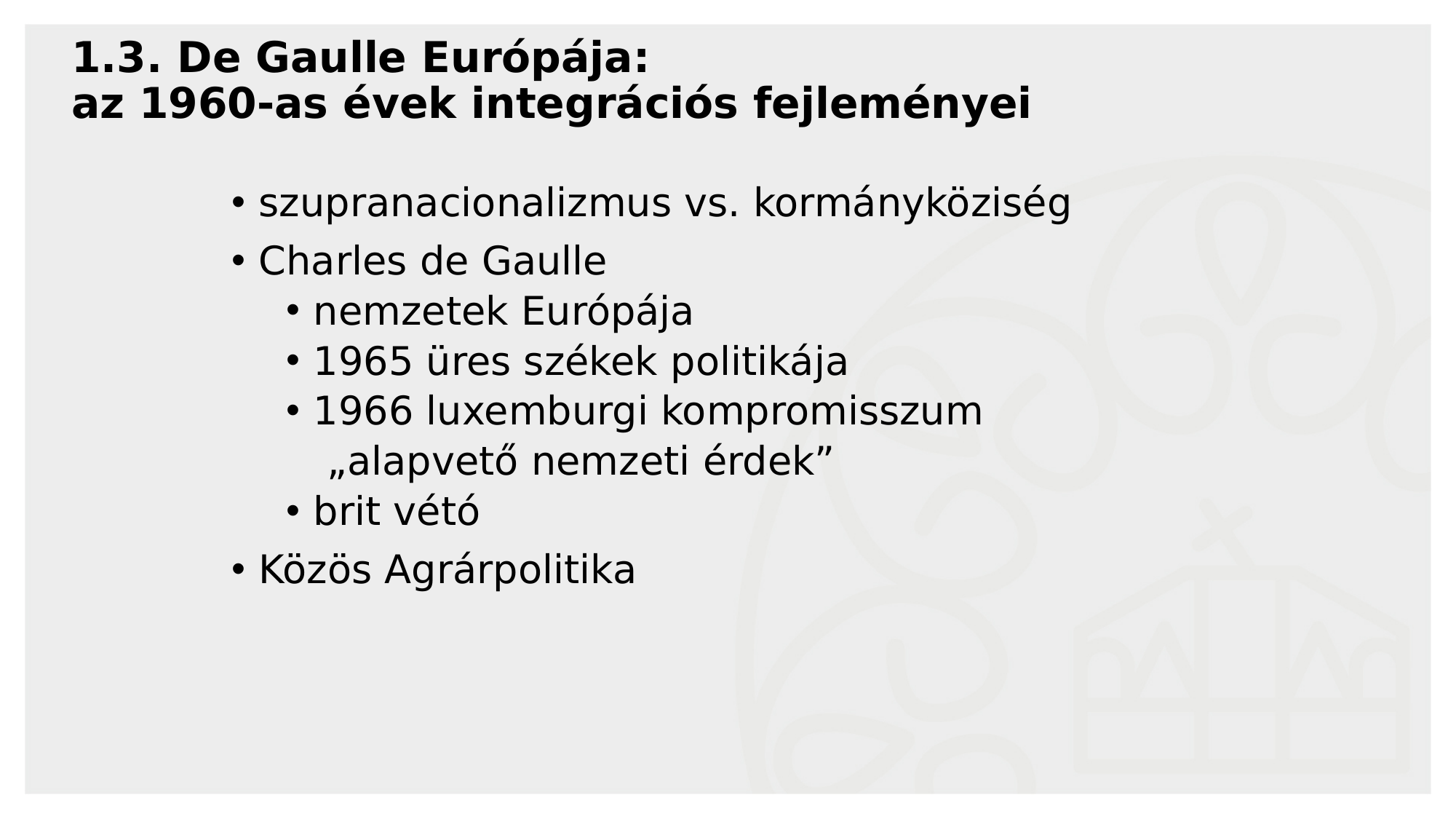

# 1.3. De Gaulle Európája: az 1960-as évek integrációs fejleményei
szupranacionalizmus vs. kormányköziség
Charles de Gaulle
nemzetek Európája
1965 üres székek politikája
1966 luxemburgi kompromisszum
„alapvető nemzeti érdek”
brit vétó
Közös Agrárpolitika